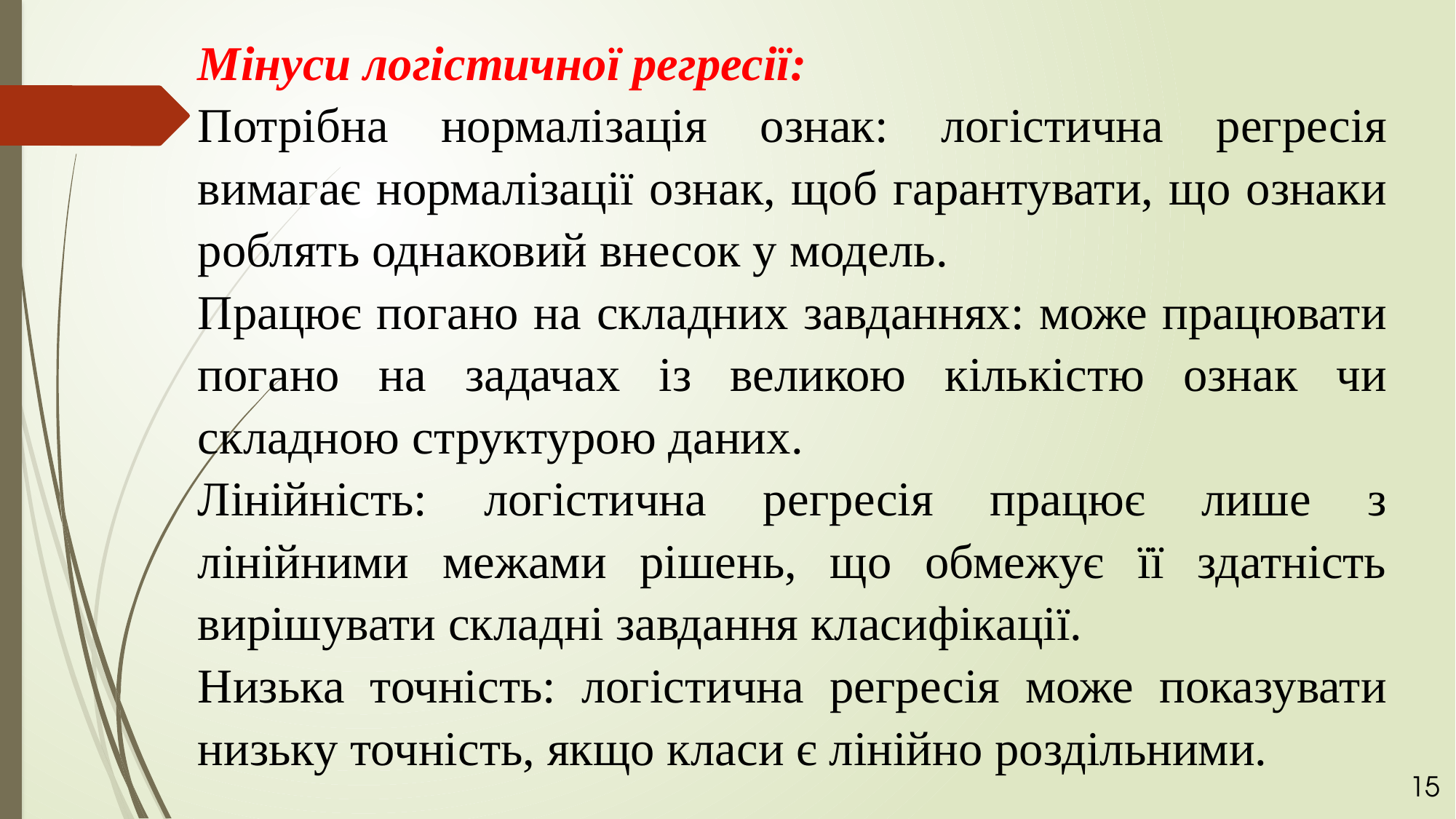

Мінуси логістичної регресії:
Потрібна нормалізація ознак: логістична регресія вимагає нормалізації ознак, щоб гарантувати, що ознаки роблять однаковий внесок у модель.
Працює погано на складних завданнях: може працювати погано на задачах із великою кількістю ознак чи складною структурою даних.
Лінійність: логістична регресія працює лише з лінійними межами рішень, що обмежує її здатність вирішувати складні завдання класифікації.
Низька точність: логістична регресія може показувати низьку точність, якщо класи є лінійно роздільними.
15